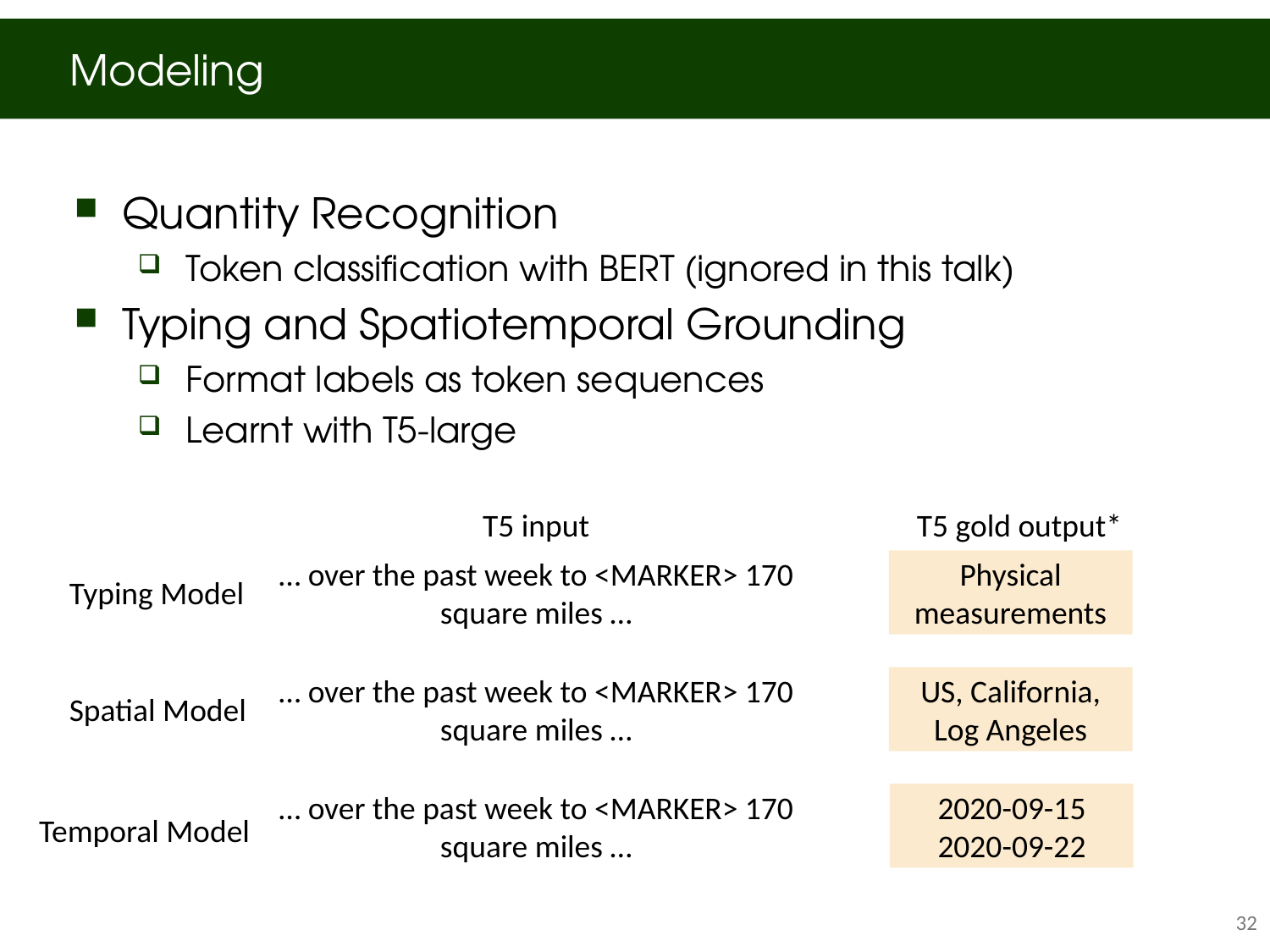

# Modeling
Quantity Recognition
Token classification with BERT (ignored in this talk)
Typing and Spatiotemporal Grounding
Format labels as token sequences
Learnt with T5-large
T5 input
T5 gold output*
Physical measurements
… over the past week to <MARKER> 170 square miles …
Typing Model
US, California, Log Angeles
… over the past week to <MARKER> 170 square miles …
Spatial Model
… over the past week to <MARKER> 170 square miles …
2020-09-15
2020-09-22
Temporal Model
32